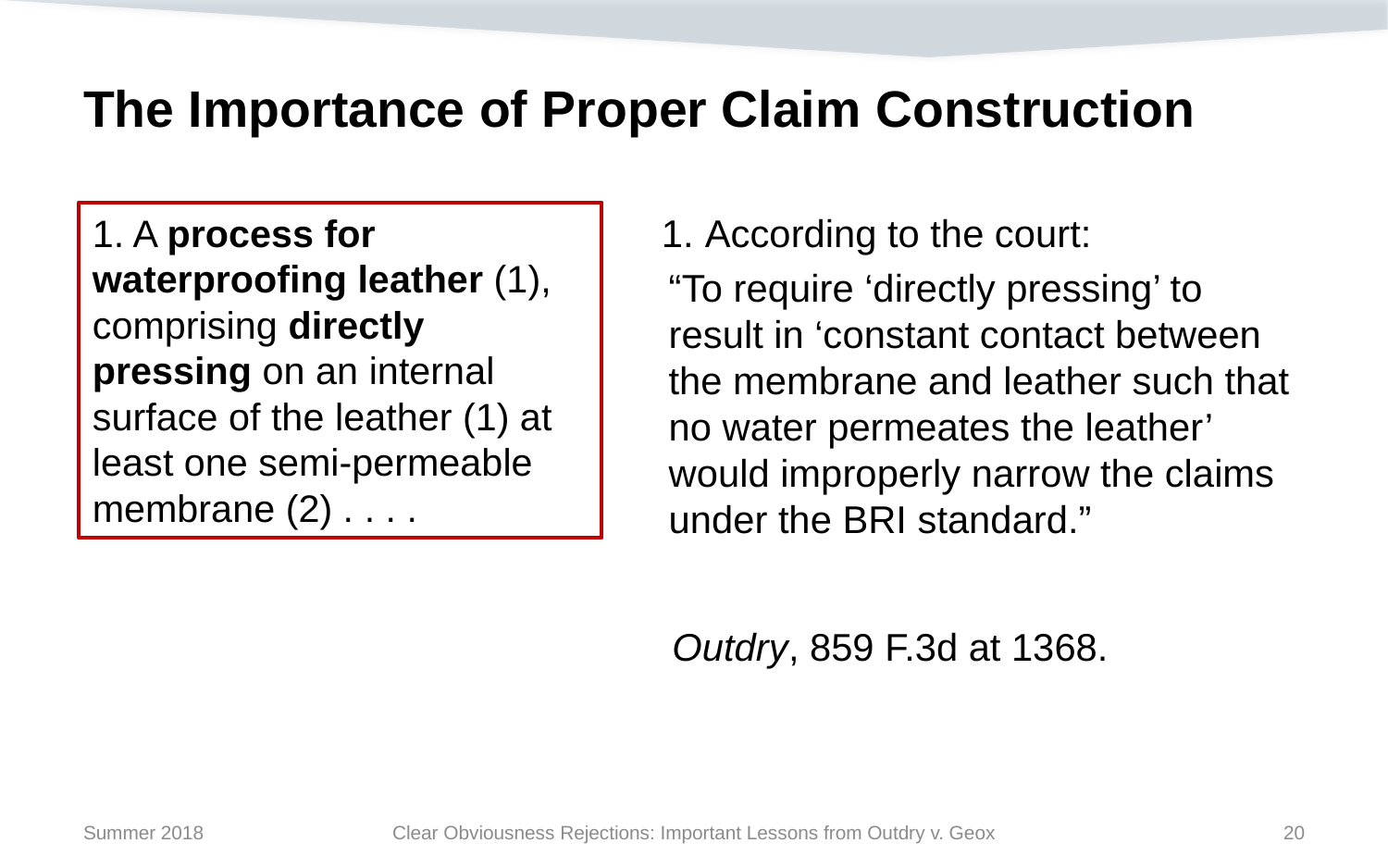

# The Importance of Proper Claim Construction
According to the court:
“To require ‘directly pressing’ to result in ‘constant contact between the membrane and leather such that no water permeates the leather’ would improperly narrow the claims under the BRI standard.”

 Outdry, 859 F.3d at 1368.

1. A process for waterproofing leather (1), comprising directly pressing on an internal surface of the leather (1) at least one semi-permeable membrane (2) . . . .
Summer 2018
Clear Obviousness Rejections: Important Lessons from Outdry v. Geox
20